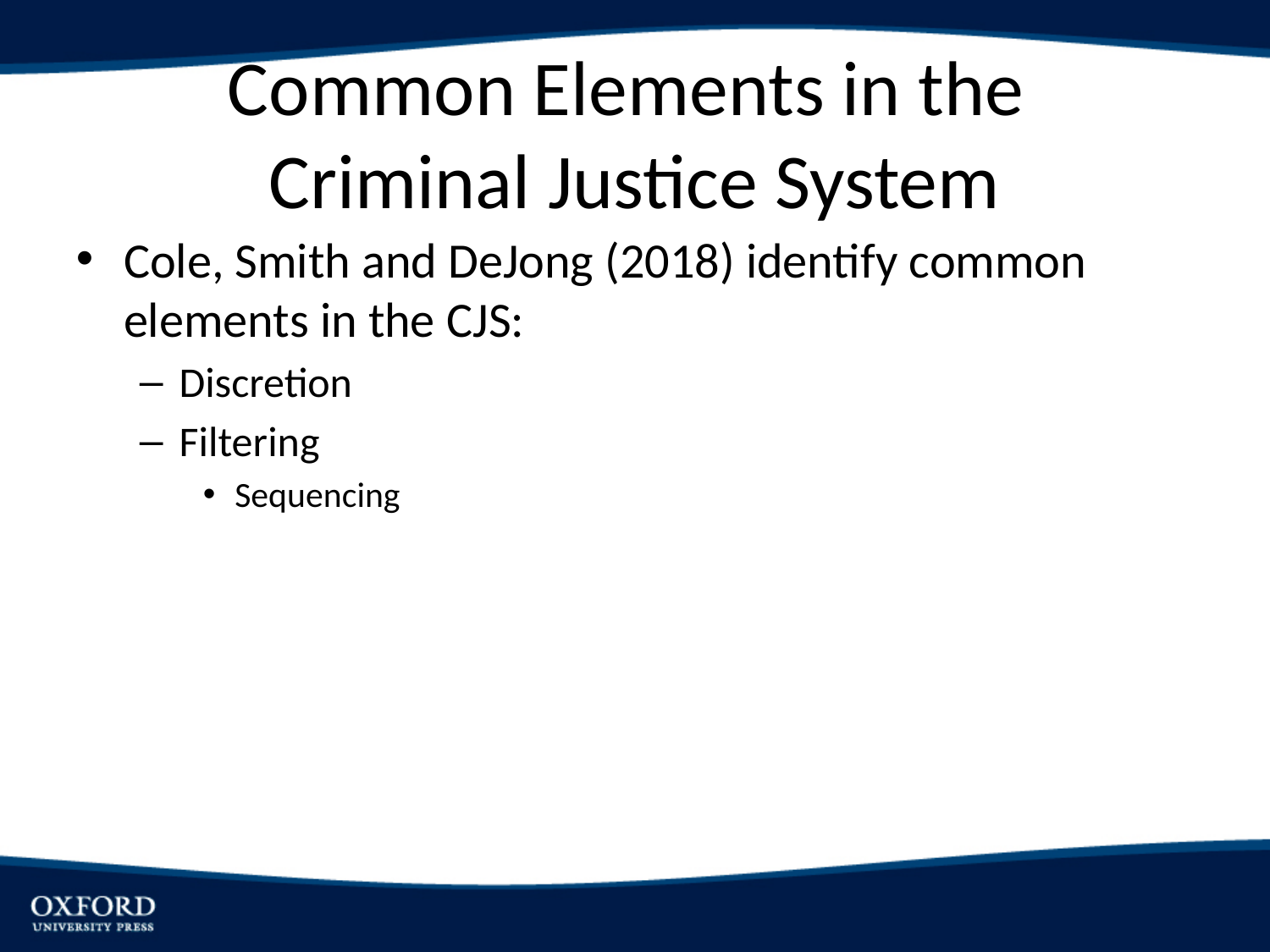

# Common Elements in the Criminal Justice System
Cole, Smith and DeJong (2018) identify common elements in the CJS:
Discretion
Filtering
Sequencing